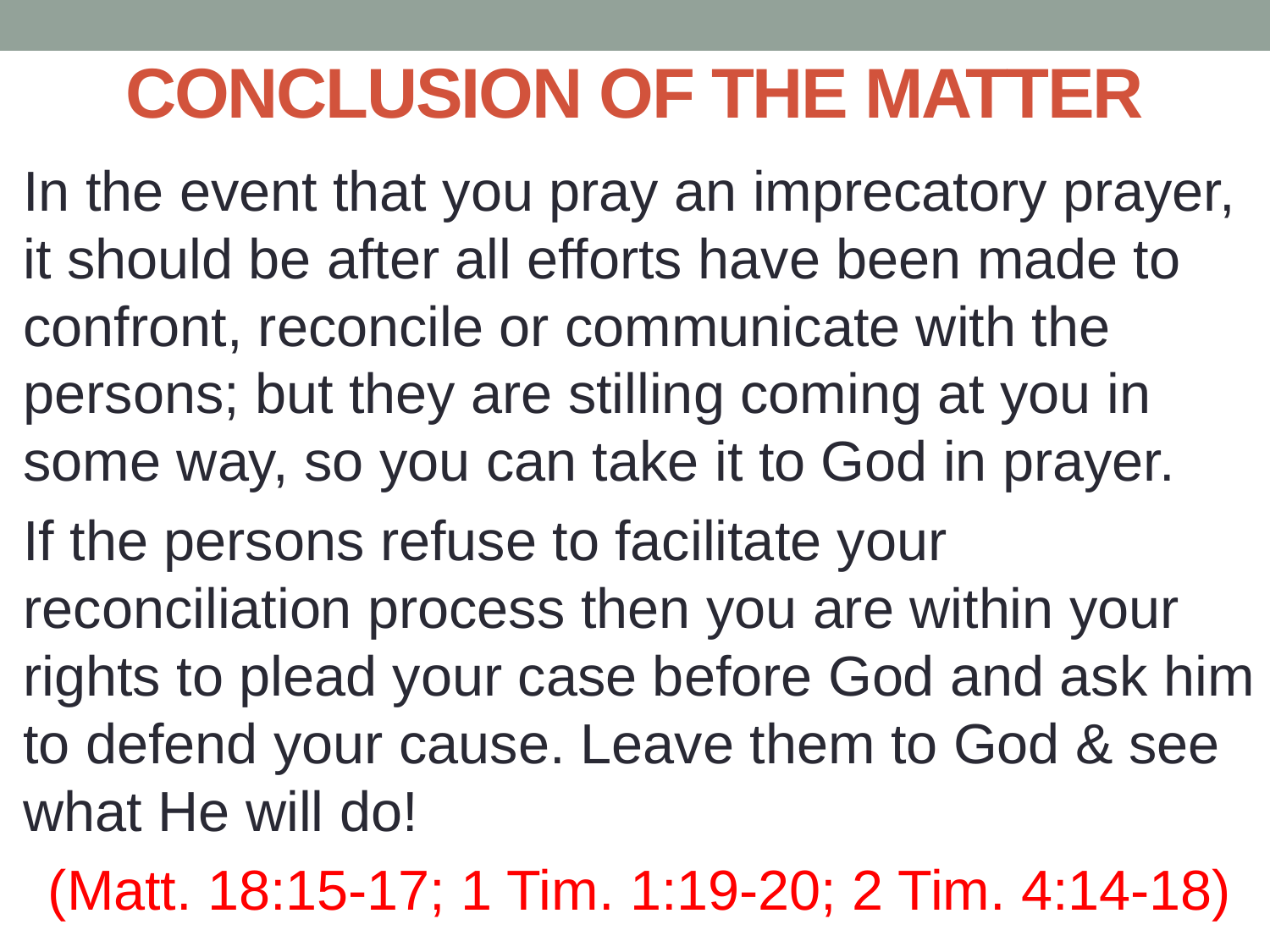

# CONCLUSION OF THE MATTER
In the event that you pray an imprecatory prayer, it should be after all efforts have been made to confront, reconcile or communicate with the persons; but they are stilling coming at you in some way, so you can take it to God in prayer.
If the persons refuse to facilitate your reconciliation process then you are within your rights to plead your case before God and ask him to defend your cause. Leave them to God & see what He will do!
(Matt. 18:15-17; 1 Tim. 1:19-20; 2 Tim. 4:14-18)